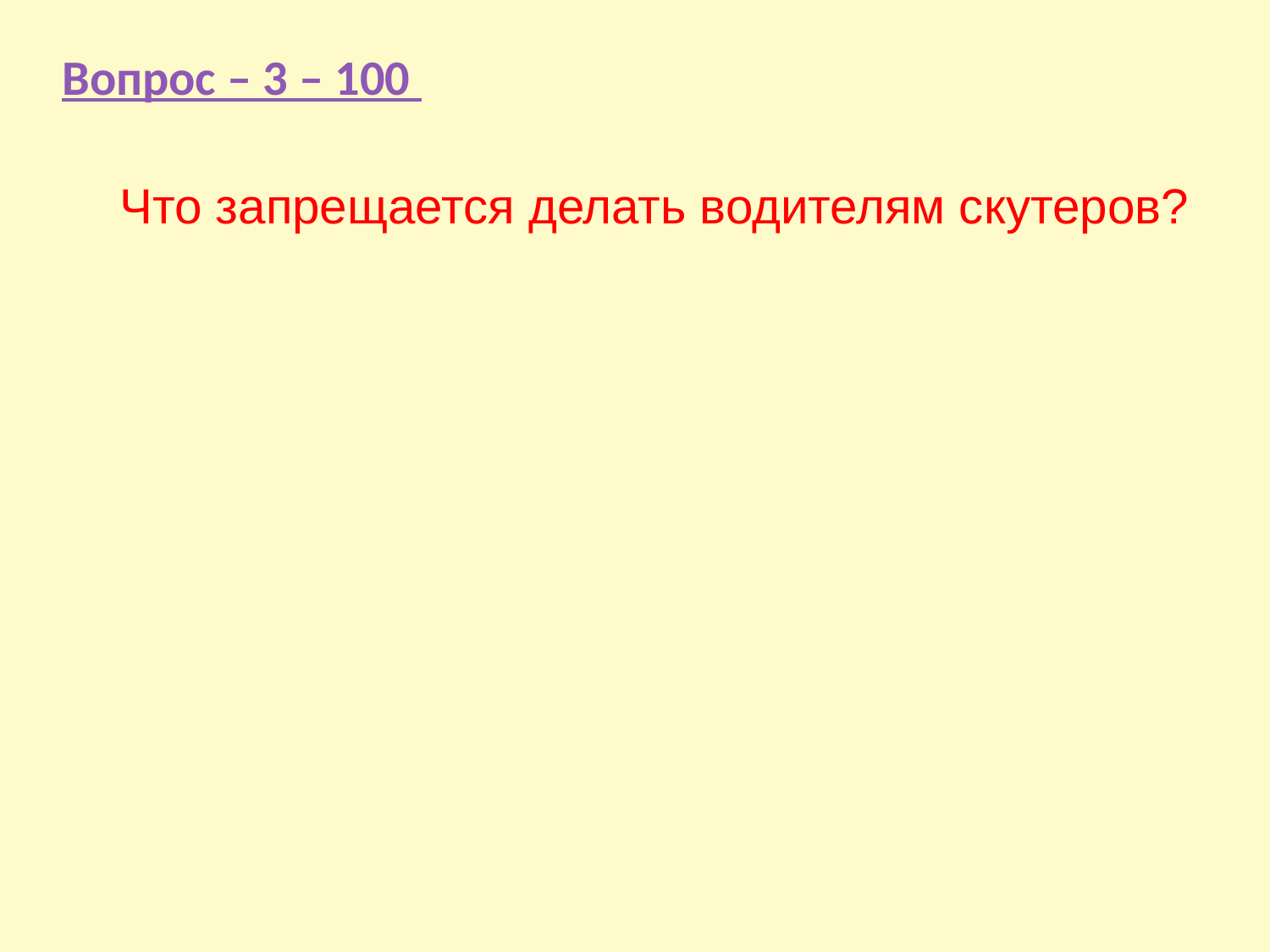

Вопрос – 3 – 100
Что запрещается делать водителям скутеров?